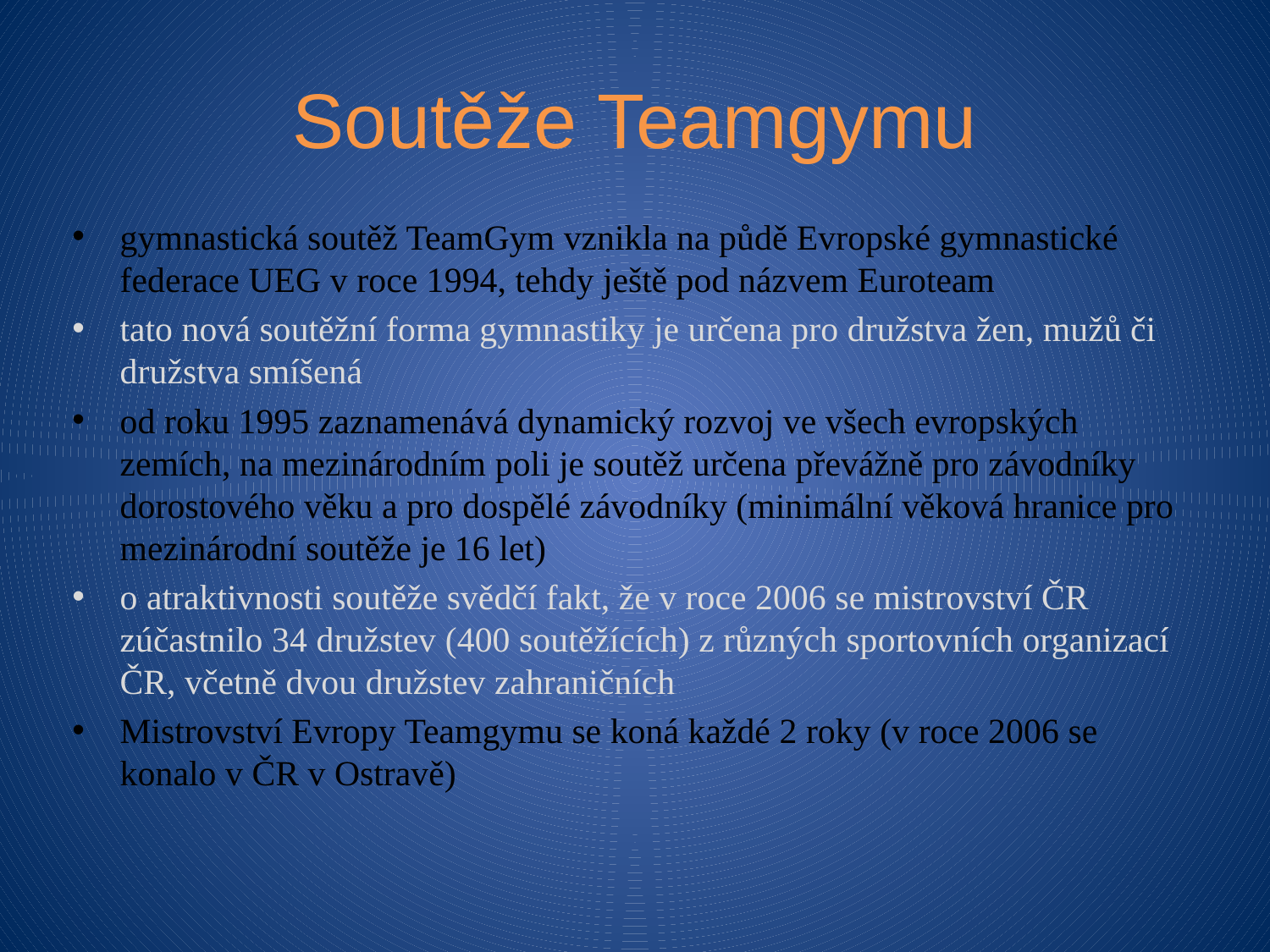

# Soutěže Teamgymu
gymnastická soutěž TeamGym vznikla na půdě Evropské gymnastické federace UEG v roce 1994, tehdy ještě pod názvem Euroteam
tato nová soutěžní forma gymnastiky je určena pro družstva žen, mužů či družstva smíšená
od roku 1995 zaznamenává dynamický rozvoj ve všech evropských zemích, na mezinárodním poli je soutěž určena převážně pro závodníky dorostového věku a pro dospělé závodníky (minimální věková hranice pro mezinárodní soutěže je 16 let)
o atraktivnosti soutěže svědčí fakt, že v roce 2006 se mistrovství ČR zúčastnilo 34 družstev (400 soutěžících) z různých sportovních organizací ČR, včetně dvou družstev zahraničních
Mistrovství Evropy Teamgymu se koná každé 2 roky (v roce 2006 se konalo v ČR v Ostravě)